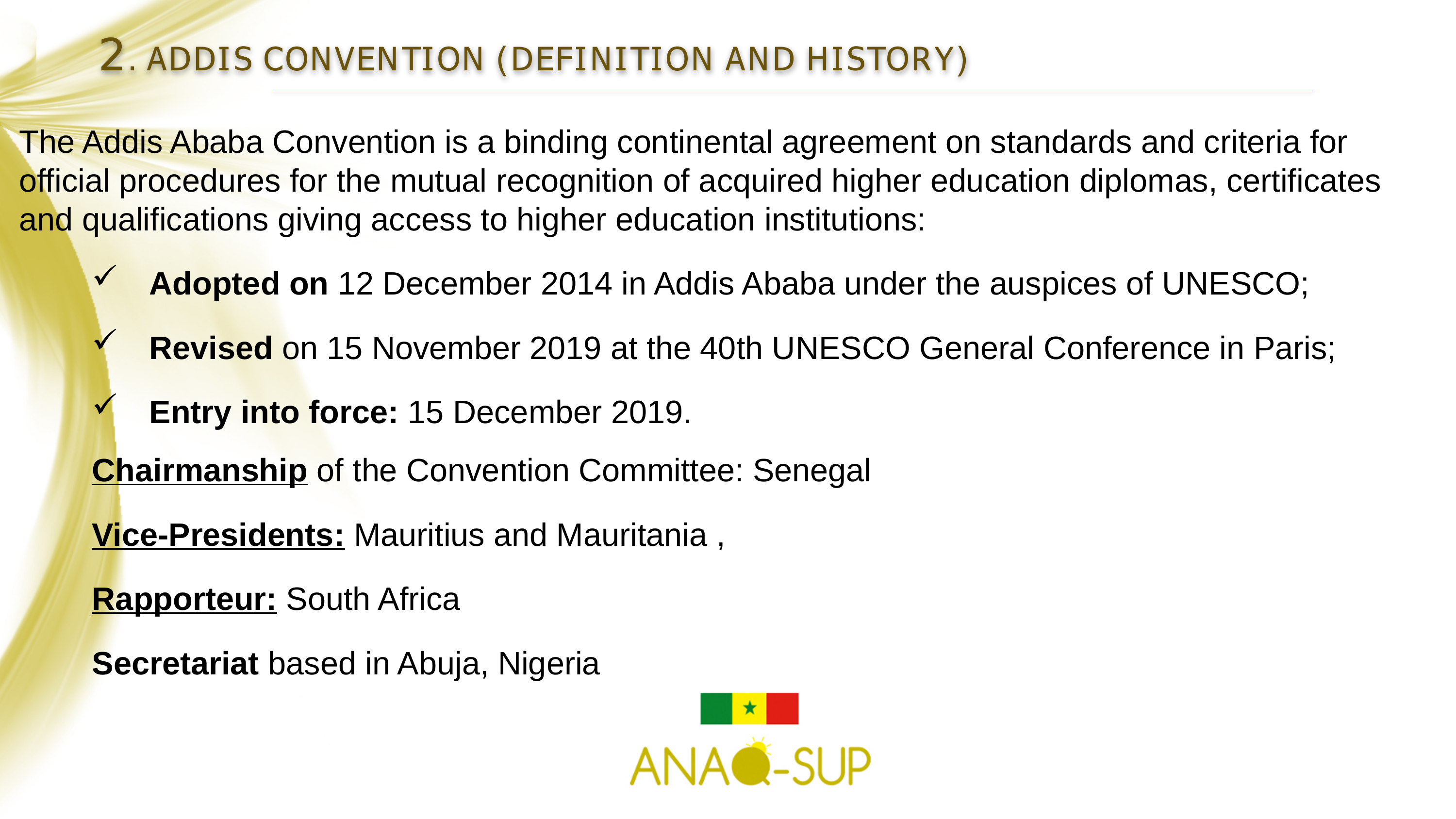

2. ADDIS CONVENTION (definition and history)
The Addis Ababa Convention is a binding continental agreement on standards and criteria for official procedures for the mutual recognition of acquired higher education diplomas, certificates and qualifications giving access to higher education institutions:
Adopted on 12 December 2014 in Addis Ababa under the auspices of UNESCO;
Revised on 15 November 2019 at the 40th UNESCO General Conference in Paris;
Entry into force: 15 December 2019.
Chairmanship of the Convention Committee: Senegal
Vice-Presidents: Mauritius and Mauritania ,
Rapporteur: South Africa
Secretariat based in Abuja, Nigeria